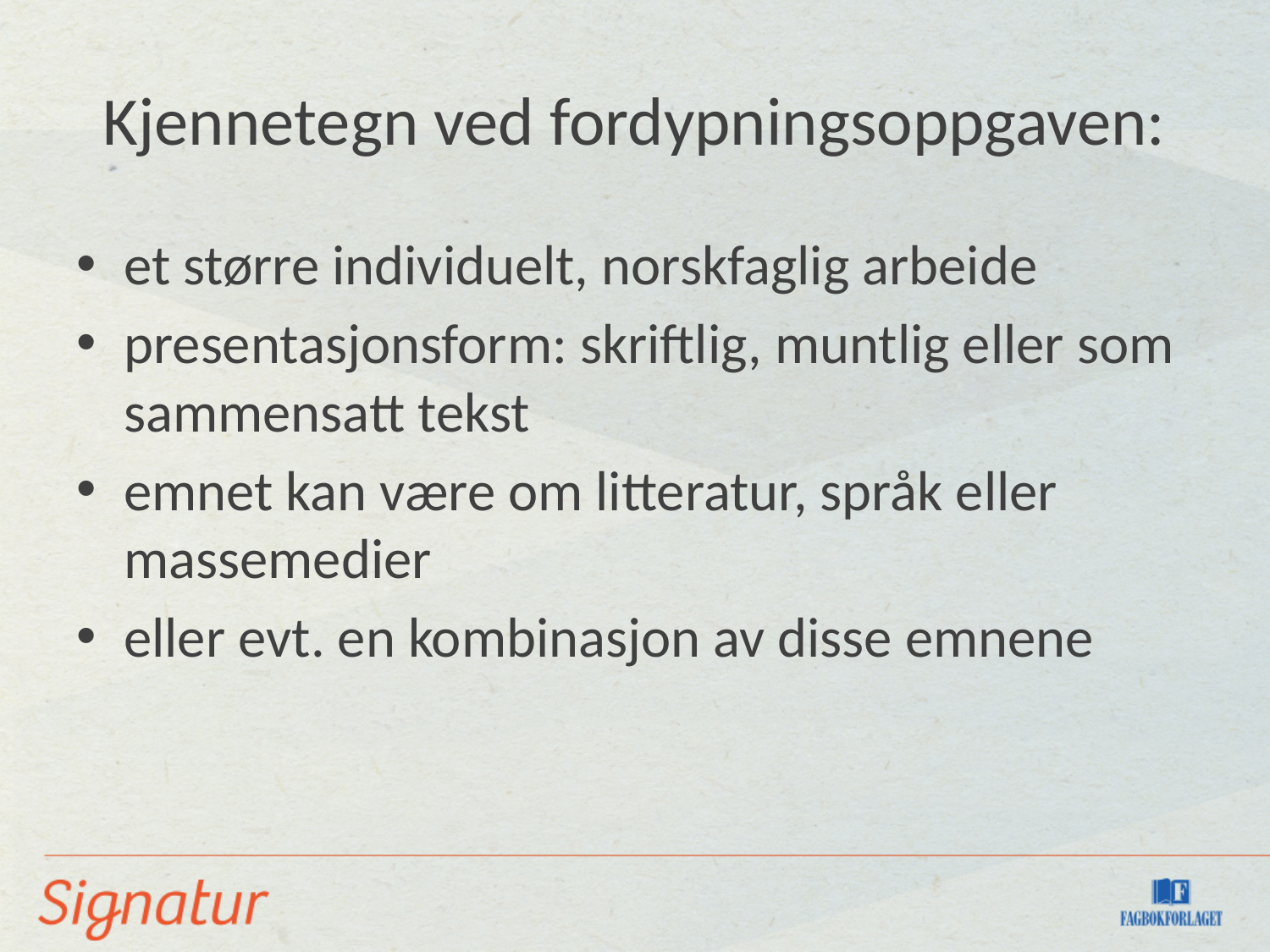

# Kjennetegn ved fordypningsoppgaven:
et større individuelt, norskfaglig arbeide
presentasjonsform: skriftlig, muntlig eller som sammensatt tekst
emnet kan være om litteratur, språk eller massemedier
eller evt. en kombinasjon av disse emnene